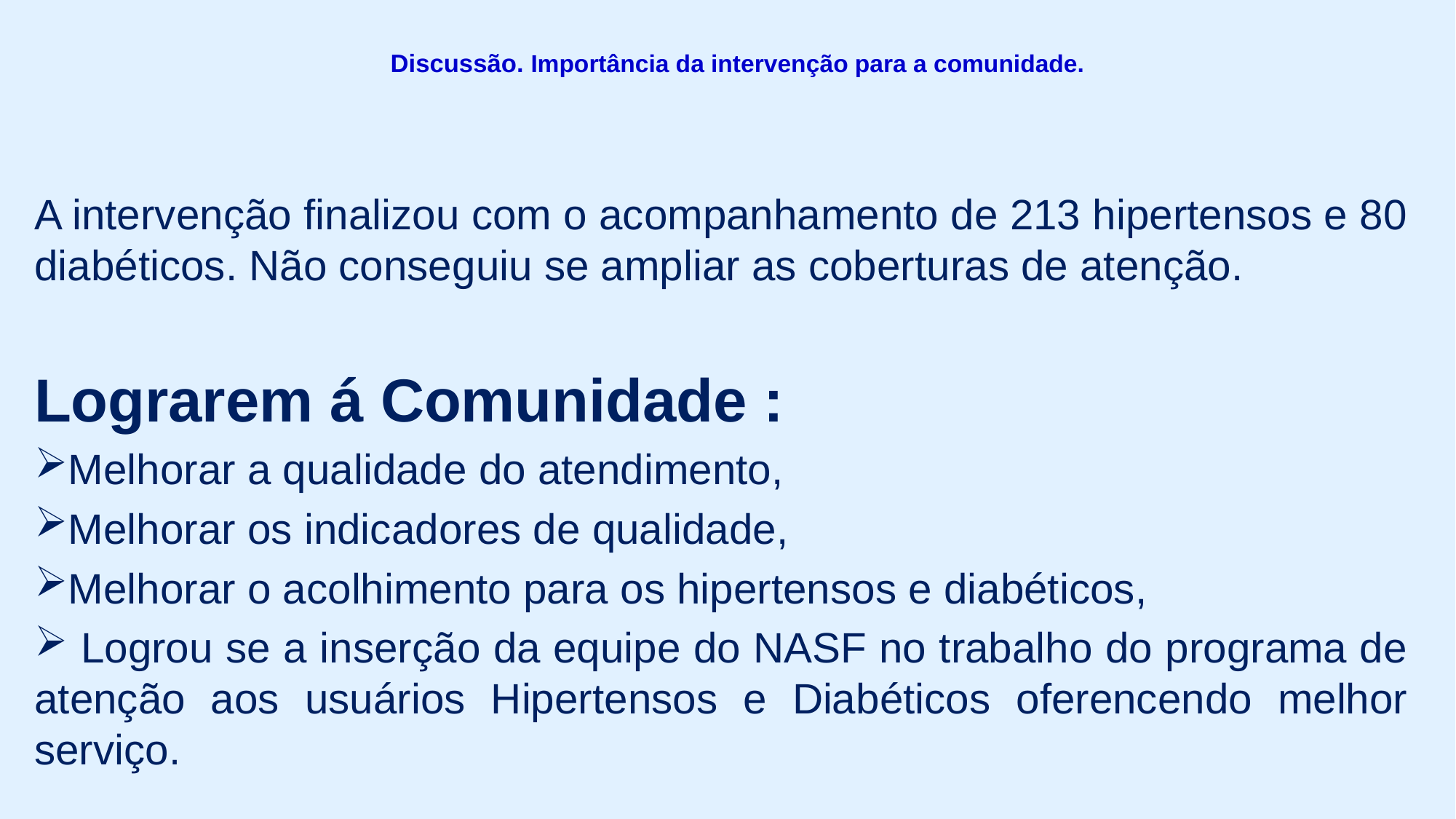

# Discussão. Importância da intervenção para a comunidade.

A intervenção finalizou com o acompanhamento de 213 hipertensos e 80 diabéticos. Não conseguiu se ampliar as coberturas de atenção.

Lograrem á Comunidade :
Melhorar a qualidade do atendimento,
Melhorar os indicadores de qualidade,
Melhorar o acolhimento para os hipertensos e diabéticos,
 Logrou se a inserção da equipe do NASF no trabalho do programa de atenção aos usuários Hipertensos e Diabéticos oferencendo melhor serviço.